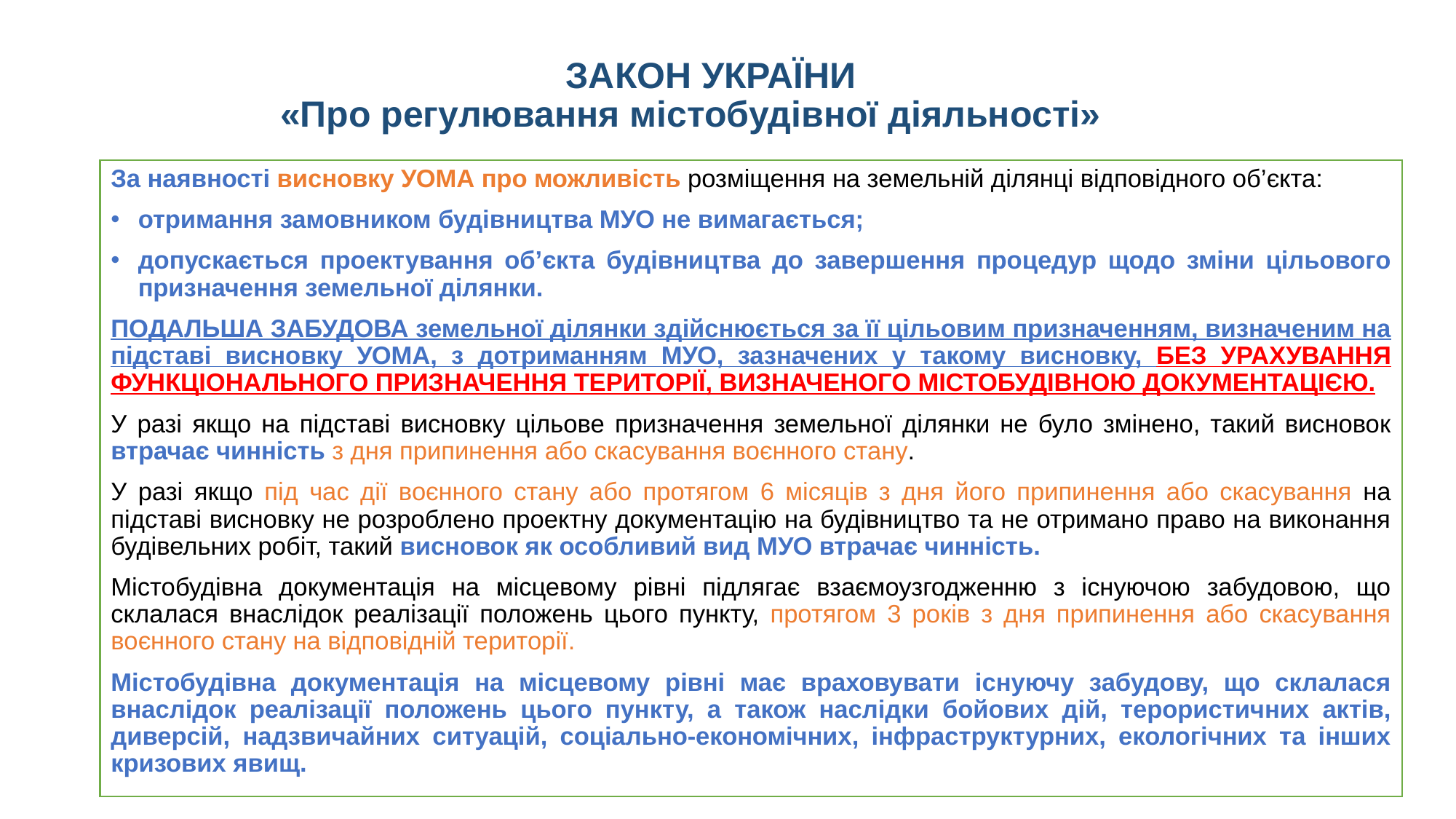

# ЗАКОН УКРАЇНИ «Про регулювання містобудівної діяльності»
За наявності висновку УОМА про можливість розміщення на земельній ділянці відповідного об’єкта:
отримання замовником будівництва МУО не вимагається;
допускається проектування об’єкта будівництва до завершення процедур щодо зміни цільового призначення земельної ділянки.
ПОДАЛЬША ЗАБУДОВА земельної ділянки здійснюється за її цільовим призначенням, визначеним на підставі висновку УОМА, з дотриманням МУО, зазначених у такому висновку, БЕЗ УРАХУВАННЯ ФУНКЦІОНАЛЬНОГО ПРИЗНАЧЕННЯ ТЕРИТОРІЇ, ВИЗНАЧЕНОГО МІСТОБУДІВНОЮ ДОКУМЕНТАЦІЄЮ.
У разі якщо на підставі висновку цільове призначення земельної ділянки не було змінено, такий висновок втрачає чинність з дня припинення або скасування воєнного стану.
У разі якщо під час дії воєнного стану або протягом 6 місяців з дня його припинення або скасування на підставі висновку не розроблено проектну документацію на будівництво та не отримано право на виконання будівельних робіт, такий висновок як особливий вид МУО втрачає чинність.
Містобудівна документація на місцевому рівні підлягає взаємоузгодженню з існуючою забудовою, що склалася внаслідок реалізації положень цього пункту, протягом 3 років з дня припинення або скасування воєнного стану на відповідній території.
Містобудівна документація на місцевому рівні має враховувати існуючу забудову, що склалася внаслідок реалізації положень цього пункту, а також наслідки бойових дій, терористичних актів, диверсій, надзвичайних ситуацій, соціально-економічних, інфраструктурних, екологічних та інших кризових явищ.